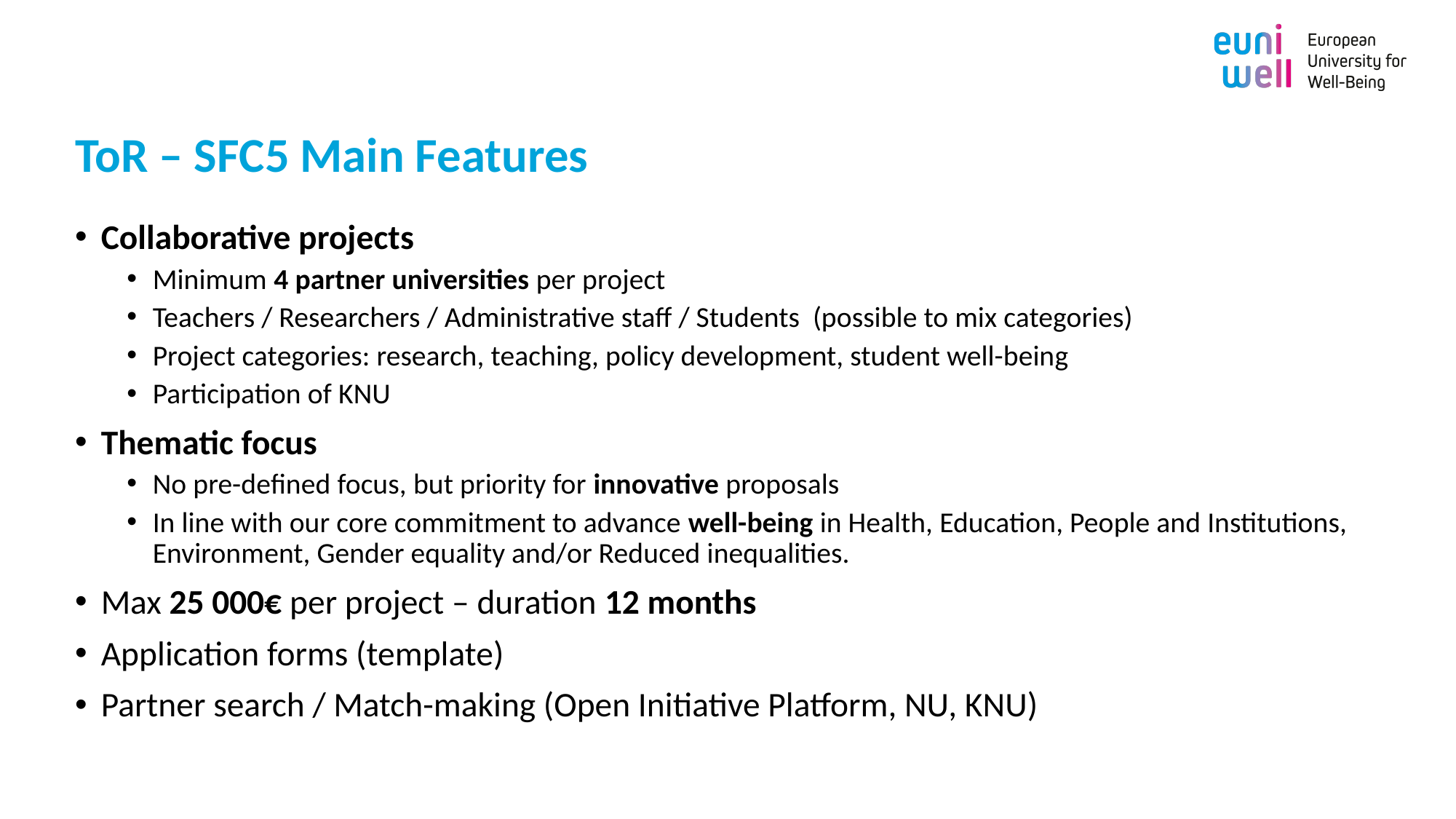

# ToR – SFC5 Main Features
Collaborative projects
Minimum 4 partner universities per project
Teachers / Researchers / Administrative staff / Students  (possible to mix categories)
Project categories: research, teaching, policy development, student well-being
Participation of KNU
Thematic focus
No pre-defined focus, but priority for innovative proposals
In line with our core commitment to advance well-being in Health, Education, People and Institutions, Environment, Gender equality and/or Reduced inequalities.
Max 25 000€ per project – duration 12 months
Application forms (template)
Partner search / Match-making (Open Initiative Platform, NU, KNU)